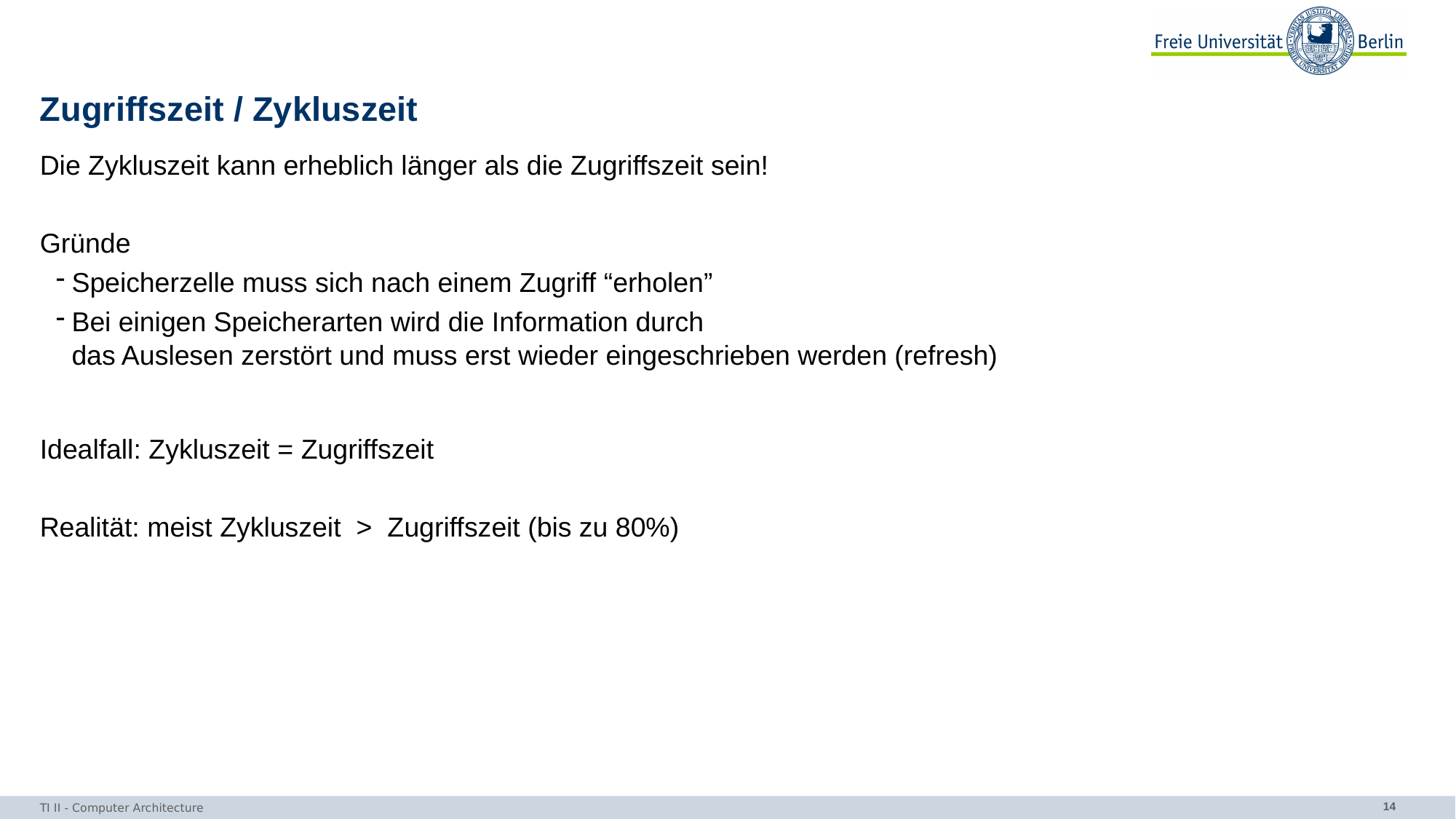

# Zugriffszeit / Zykluszeit
Die Zykluszeit kann erheblich länger als die Zugriffszeit sein!

Gründe
Speicherzelle muss sich nach einem Zugriff “erholen”
Bei einigen Speicherarten wird die Information durch
das Auslesen zerstört und muss erst wieder eingeschrieben werden (refresh)

Idealfall: Zykluszeit = Zugriffszeit

Realität: meist Zykluszeit  >  Zugriffszeit (bis zu 80%)

TI II - Computer Architecture